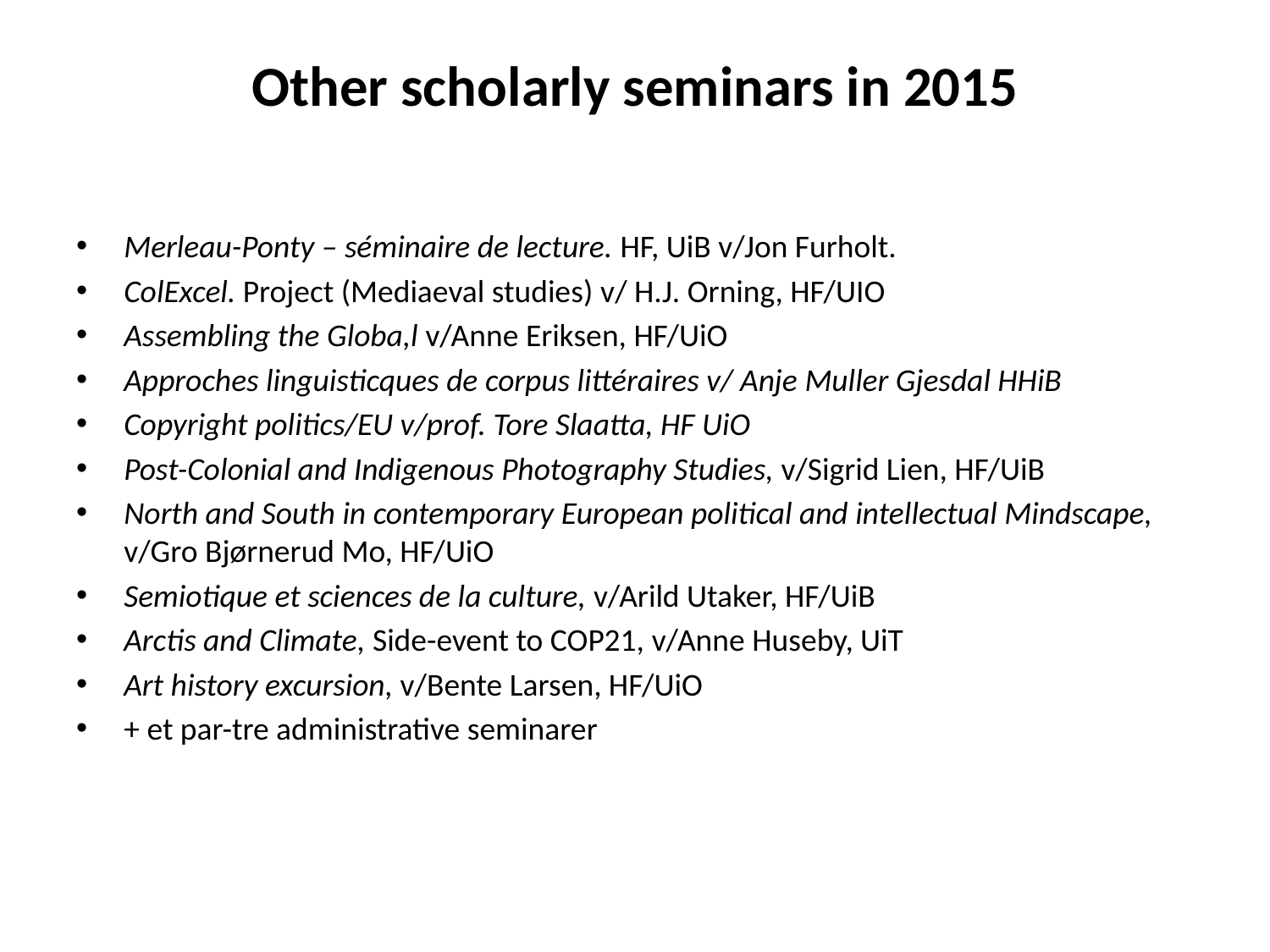

# Other scholarly seminars in 2015

Merleau-Ponty – séminaire de lecture. HF, UiB v/Jon Furholt.
ColExcel. Project (Mediaeval studies) v/ H.J. Orning, HF/UIO
Assembling the Globa,l v/Anne Eriksen, HF/UiO
Approches linguisticques de corpus littéraires v/ Anje Muller Gjesdal HHiB
Copyright politics/EU v/prof. Tore Slaatta, HF UiO
Post-Colonial and Indigenous Photography Studies, v/Sigrid Lien, HF/UiB
North and South in contemporary European political and intellectual Mindscape, v/Gro Bjørnerud Mo, HF/UiO
Semiotique et sciences de la culture, v/Arild Utaker, HF/UiB
Arctis and Climate, Side-event to COP21, v/Anne Huseby, UiT
Art history excursion, v/Bente Larsen, HF/UiO
+ et par-tre administrative seminarer